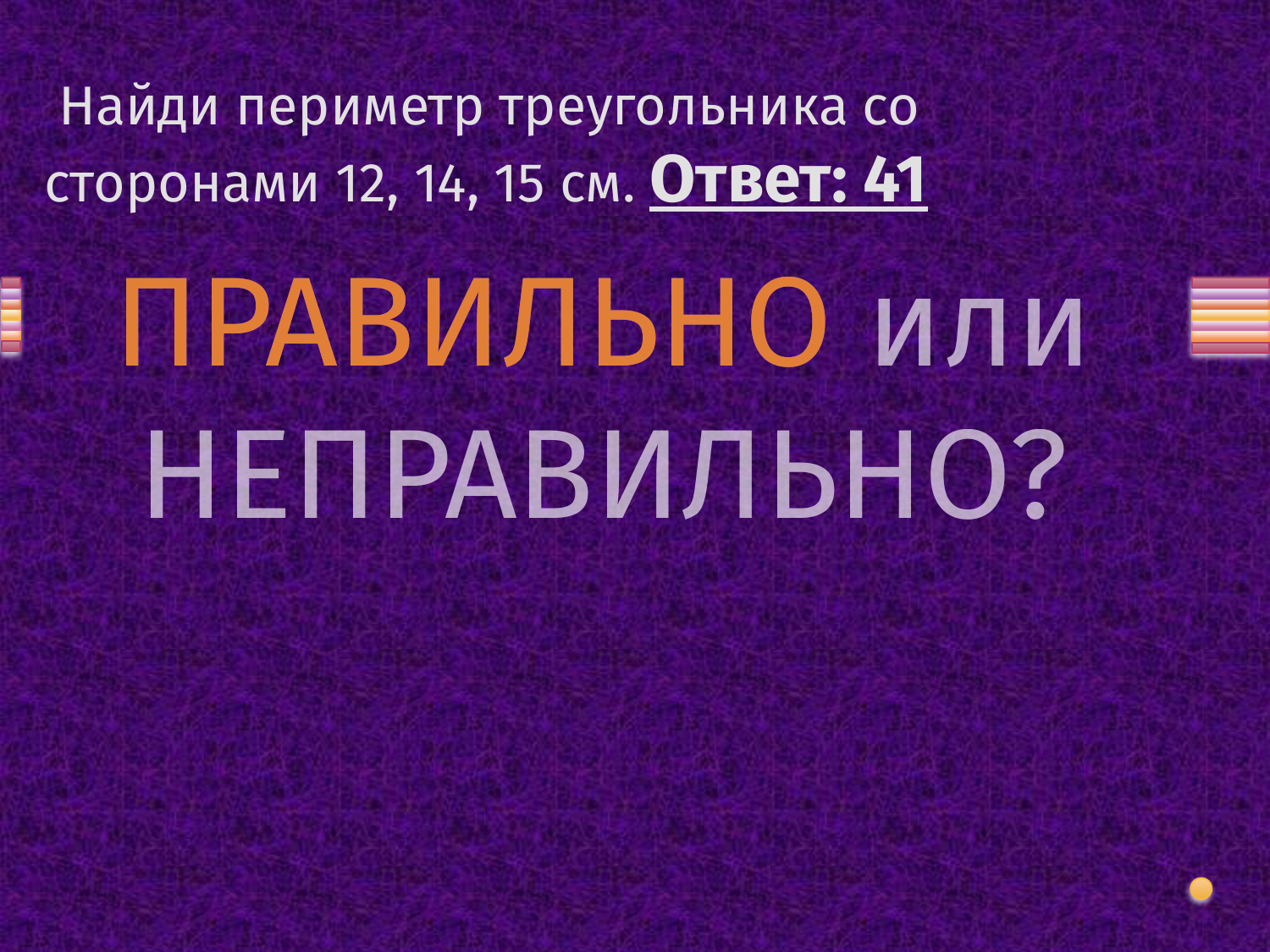

# Найди периметр треугольника со сторонами 12, 14, 15 см. Ответ: 41